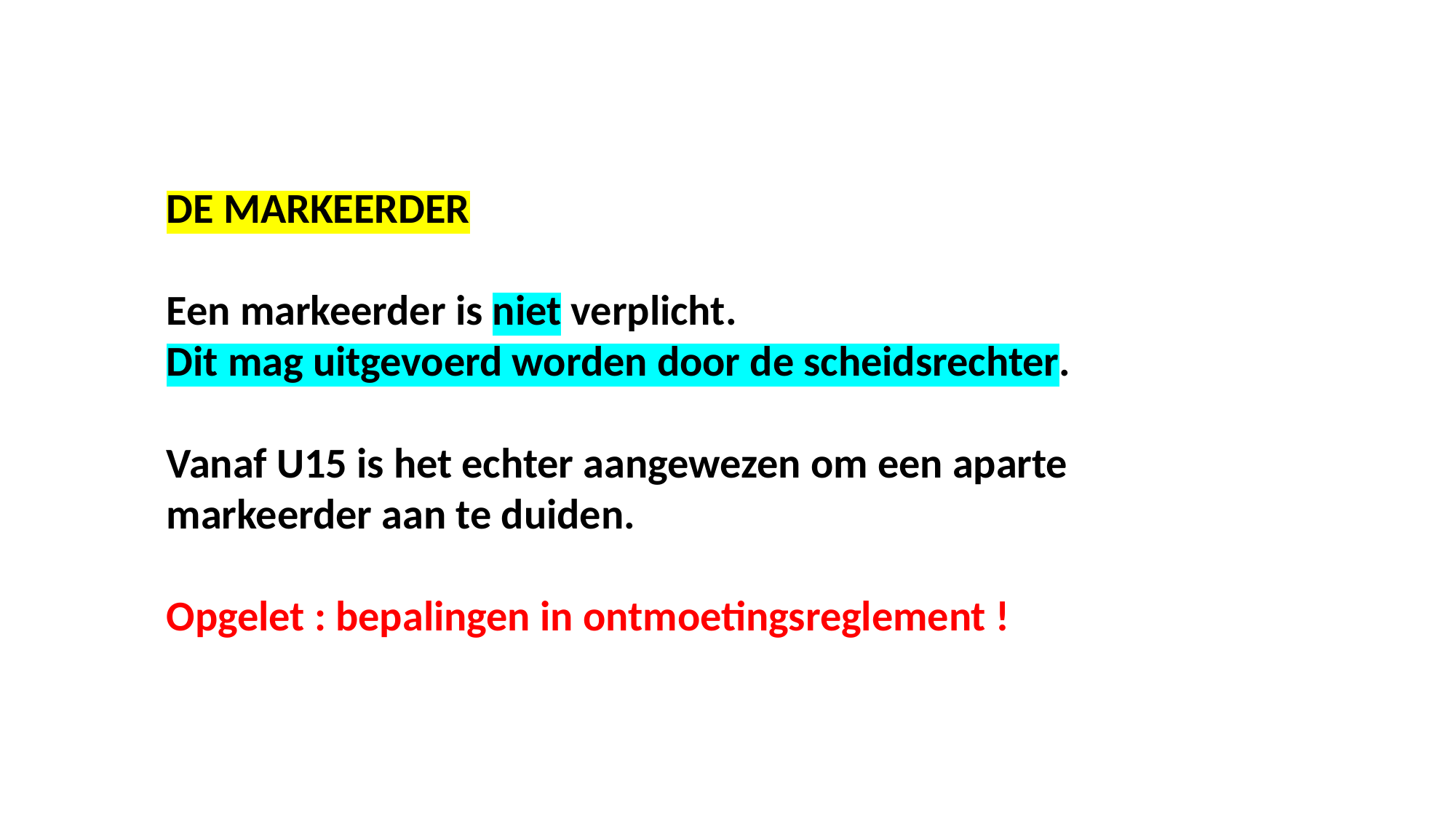

DE MARKEERDER

Een markeerder is niet verplicht.
Dit mag uitgevoerd worden door de scheidsrechter.

Vanaf U15 is het echter aangewezen om een aparte markeerder aan te duiden.

Opgelet : bepalingen in ontmoetingsreglement !